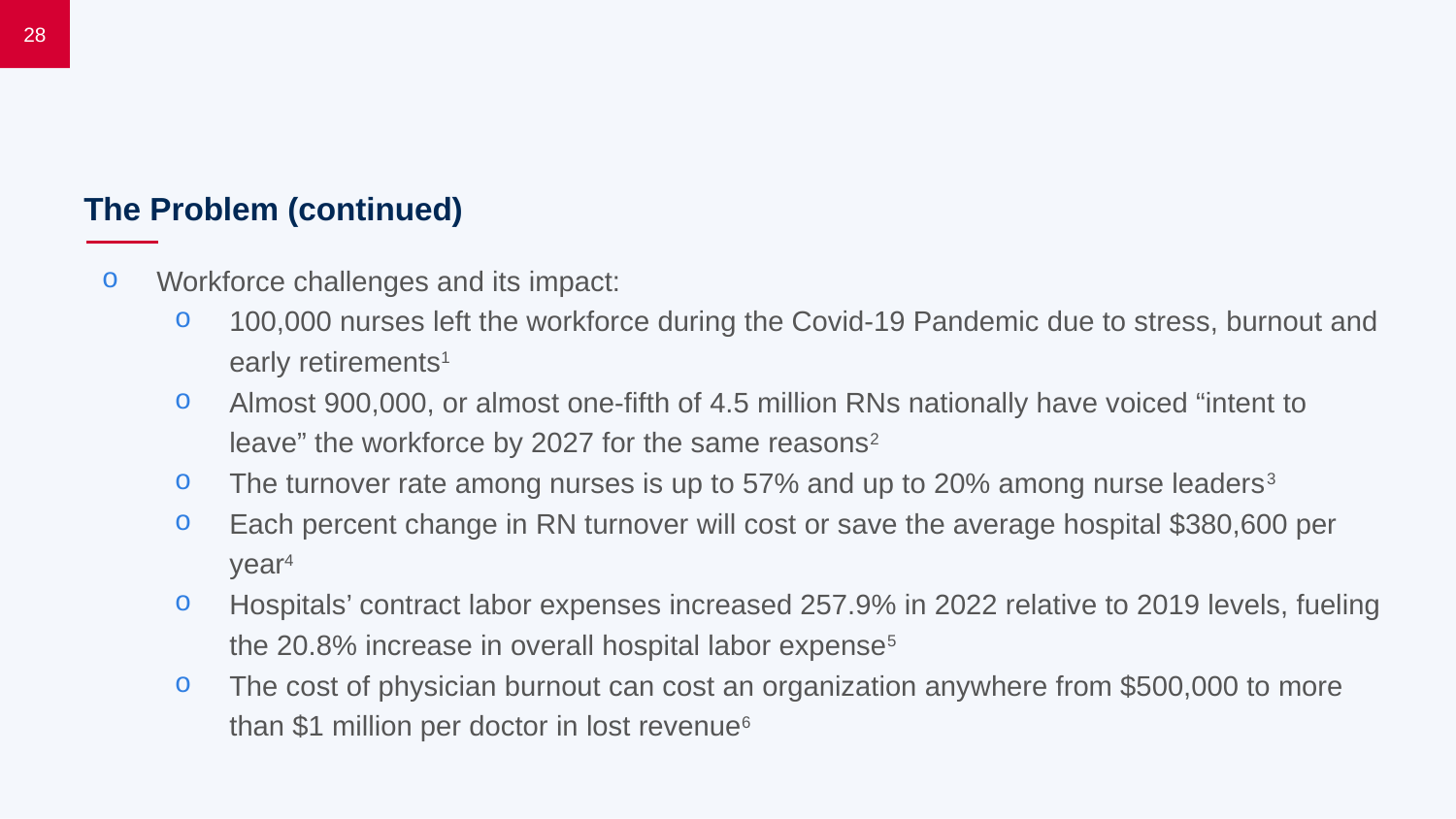

28
# The Problem (continued)
Workforce challenges and its impact:
100,000 nurses left the workforce during the Covid-19 Pandemic due to stress, burnout and early retirements1
Almost 900,000, or almost one-fifth of 4.5 million RNs nationally have voiced “intent to leave” the workforce by 2027 for the same reasons2
The turnover rate among nurses is up to 57% and up to 20% among nurse leaders3
Each percent change in RN turnover will cost or save the average hospital $380,600 per year4
Hospitals’ contract labor expenses increased 257.9% in 2022 relative to 2019 levels, fueling the 20.8% increase in overall hospital labor expense5
The cost of physician burnout can cost an organization anywhere from $500,000 to more than $1 million per doctor in lost revenue6